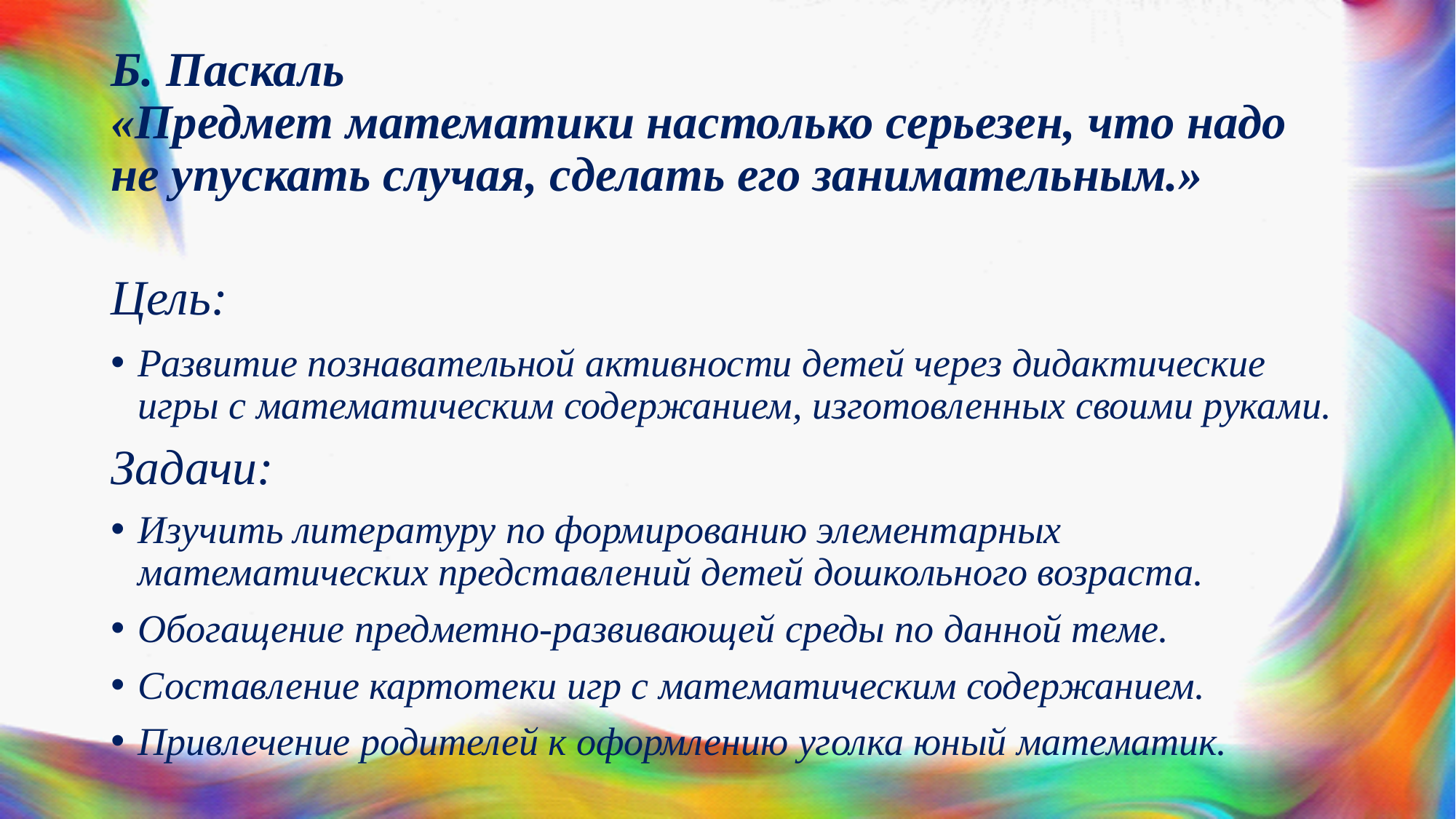

# Б. Паскаль «Предмет математики настолько серьезен, что надо не упускать случая, сделать его занимательным.»
Цель:
Развитие познавательной активности детей через дидактические игры с математическим содержанием, изготовленных своими руками.
Задачи:
Изучить литературу по формированию элементарных математических представлений детей дошкольного возраста.
Обогащение предметно-развивающей среды по данной теме.
Составление картотеки игр с математическим содержанием.
Привлечение родителей к оформлению уголка юный математик.